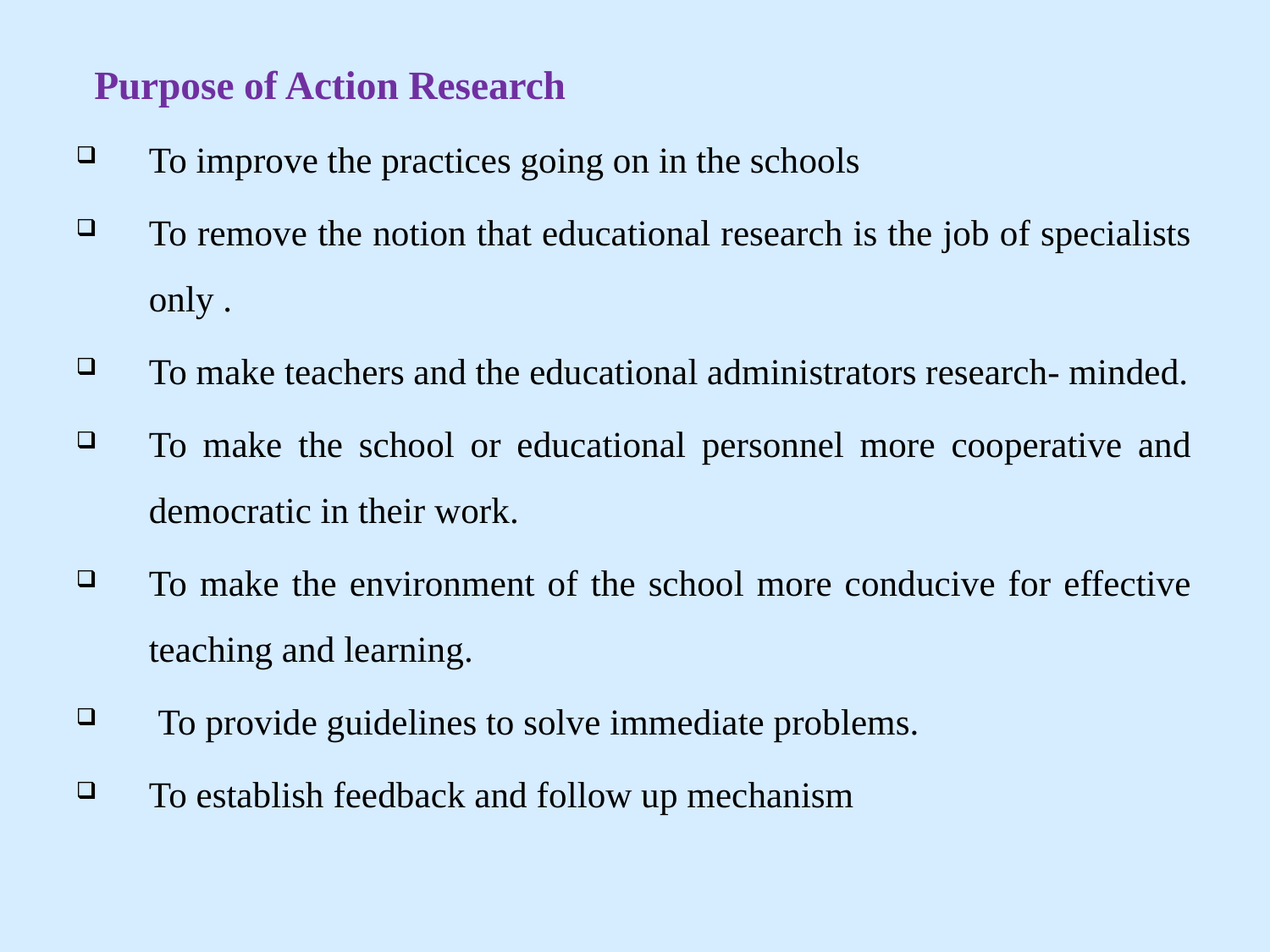

Purpose of Action Research
To improve the practices going on in the schools
To remove the notion that educational research is the job of specialists only .
To make teachers and the educational administrators research- minded.
To make the school or educational personnel more cooperative and democratic in their work.
To make the environment of the school more conducive for effective teaching and learning.
 To provide guidelines to solve immediate problems.
To establish feedback and follow up mechanism